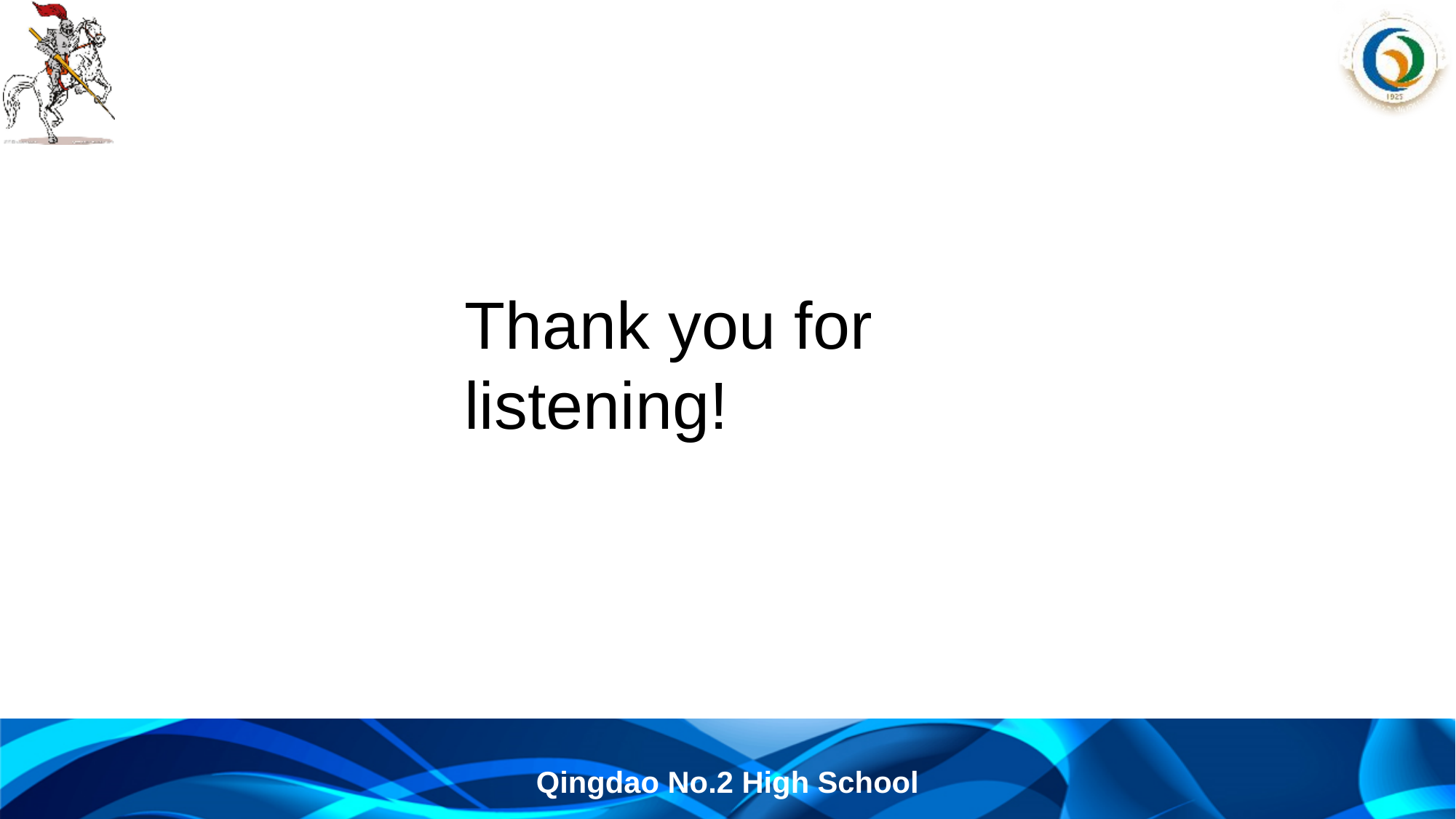

#
Thank you for listening!

Qingdao No.2 High School
34